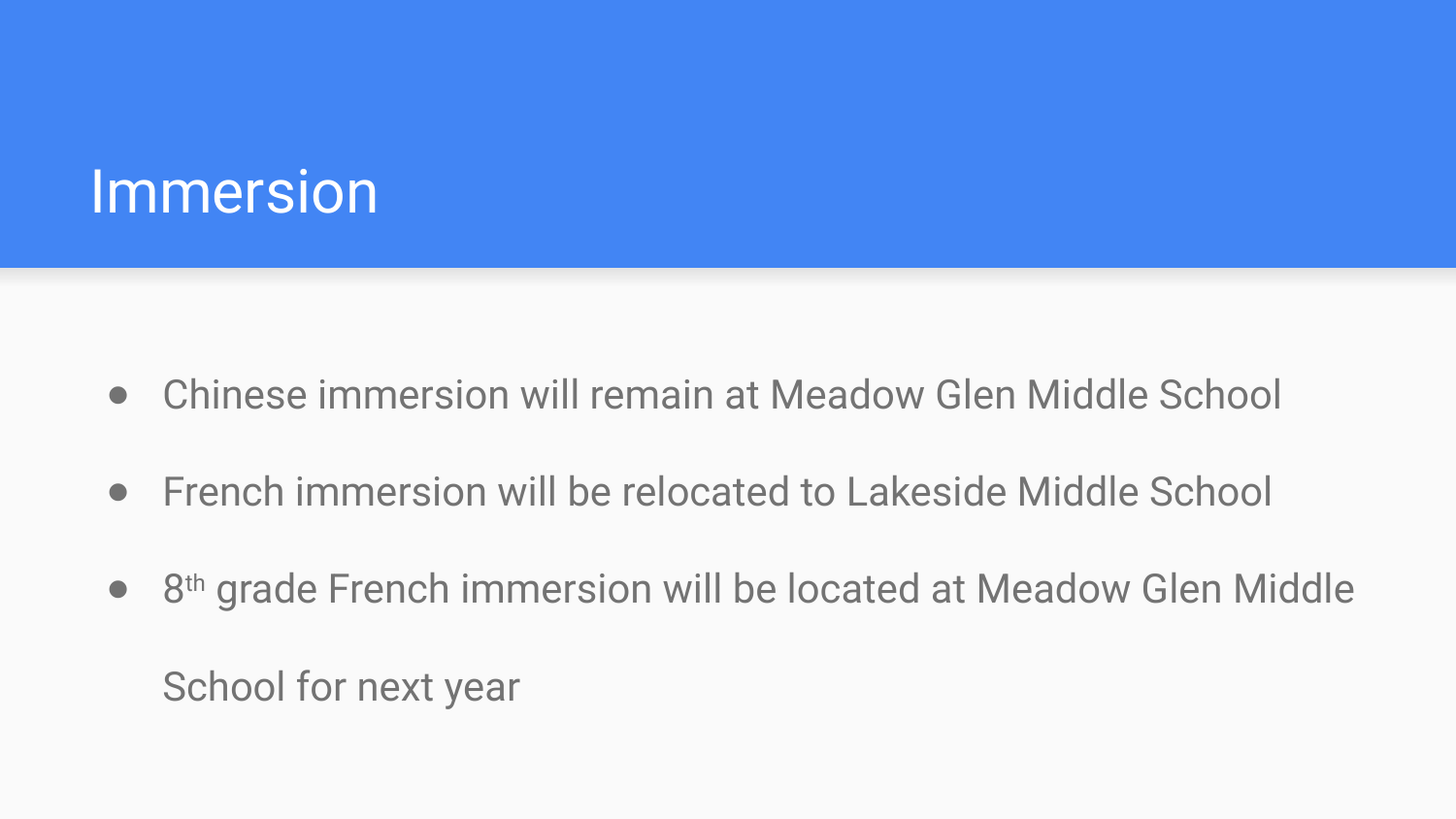

# Immersion
Chinese immersion will remain at Meadow Glen Middle School
French immersion will be relocated to Lakeside Middle School
8th grade French immersion will be located at Meadow Glen Middle School for next year